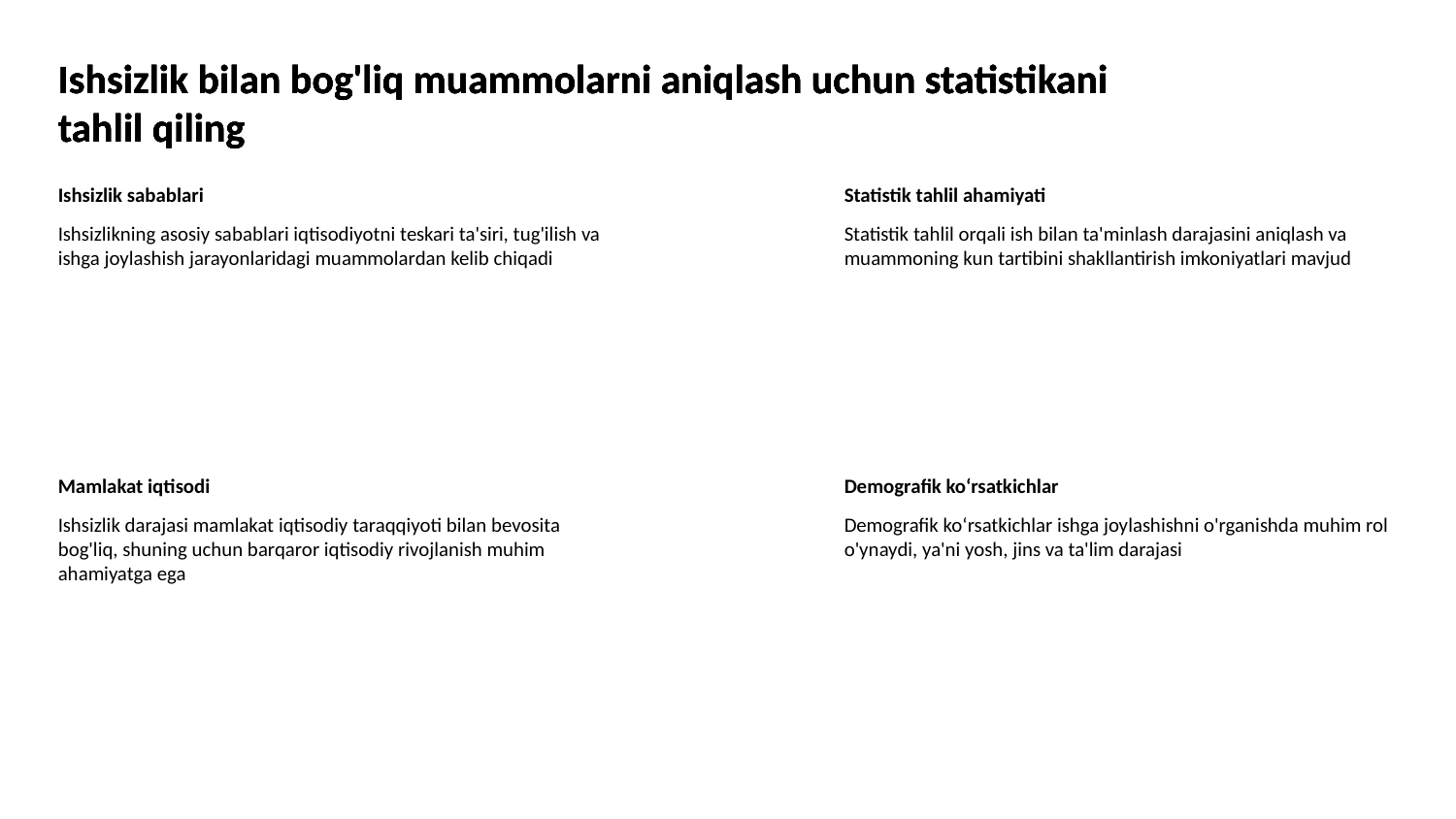

Ishsizlik bilan bog'liq muammolarni aniqlash uchun statistikani tahlil qiling
Ishsizlik bilan bog'liq muammolarni aniqlash uchun statistikani tahlil qiling
Ishsizlik bilan bog'liq muammolarni aniqlash uchun statistikani tahlil qiling
Ishsizlik bilan bog'liq muammolarni aniqlash uchun statistikani tahlil qiling

Ishsizlik sabablari

Statistik tahlil ahamiyati

Ishsizlikning asosiy sabablari iqtisodiyotni teskari ta'siri, tug'ilish va ishga joylashish jarayonlaridagi muammolardan kelib chiqadi

Statistik tahlil orqali ish bilan ta'minlash darajasini aniqlash va muammoning kun tartibini shakllantirish imkoniyatlari mavjud

Mamlakat iqtisodi

Demografik ko‘rsatkichlar

Ishsizlik darajasi mamlakat iqtisodiy taraqqiyoti bilan bevosita bog'liq, shuning uchun barqaror iqtisodiy rivojlanish muhim ahamiyatga ega

Demografik ko‘rsatkichlar ishga joylashishni o'rganishda muhim rol o'ynaydi, ya'ni yosh, jins va ta'lim darajasi